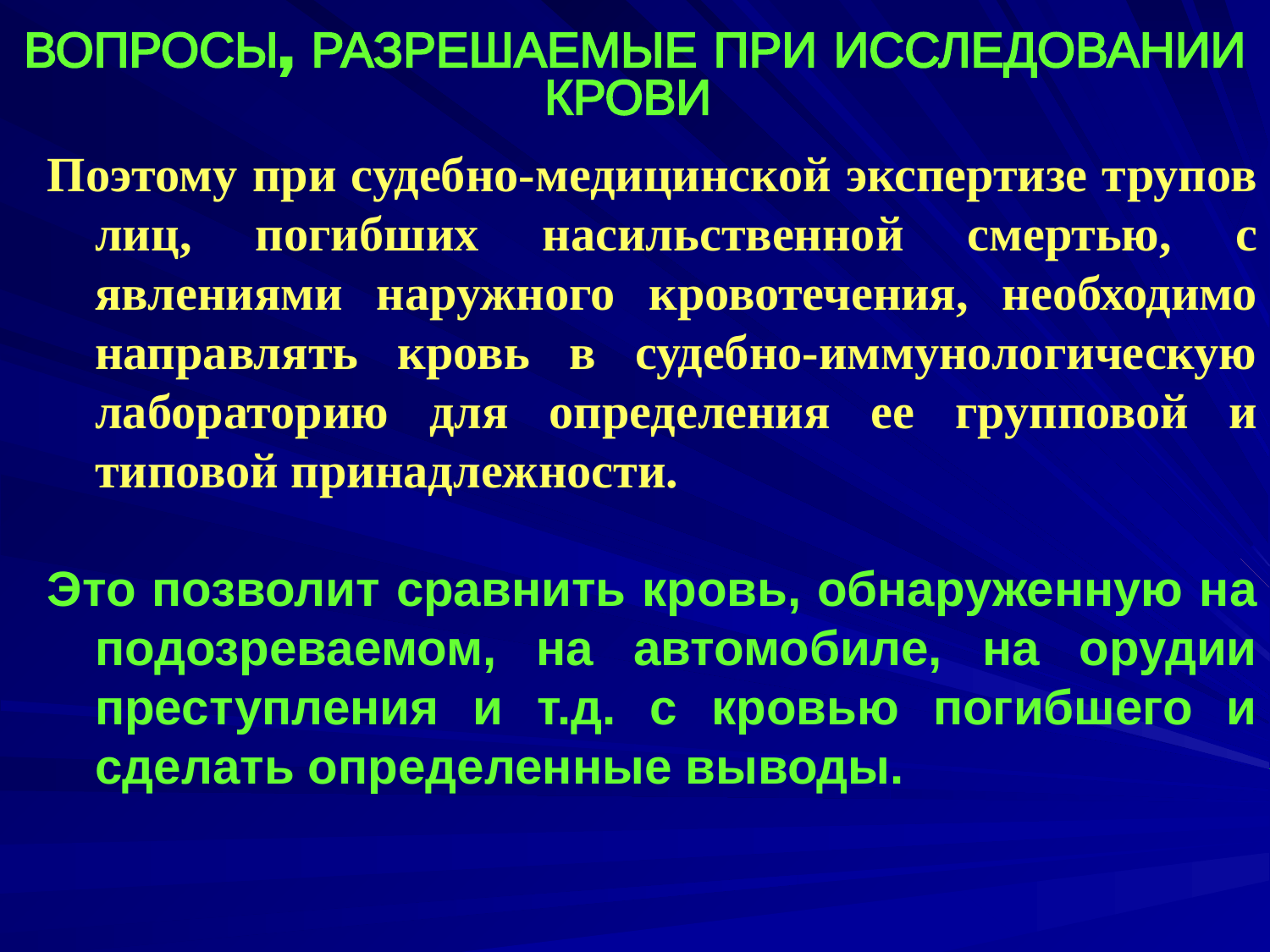

ВОПРОСЫ, РАЗРЕШАЕМЫЕ ПРИ ИССЛЕДОВАНИИ КРОВИ
Поэтому при судебно-медицинской экспертизе трупов лиц, погибших насильственной смертью, с явлениями наружного кровотечения, необходимо направлять кровь в судебно-иммунологическую лабораторию для определения ее групповой и типовой принадлежности.

Это позволит сравнить кровь, обнаруженную на подозреваемом, на автомобиле, на орудии преступления и т.д. с кровью погибшего и сделать определенные выводы.